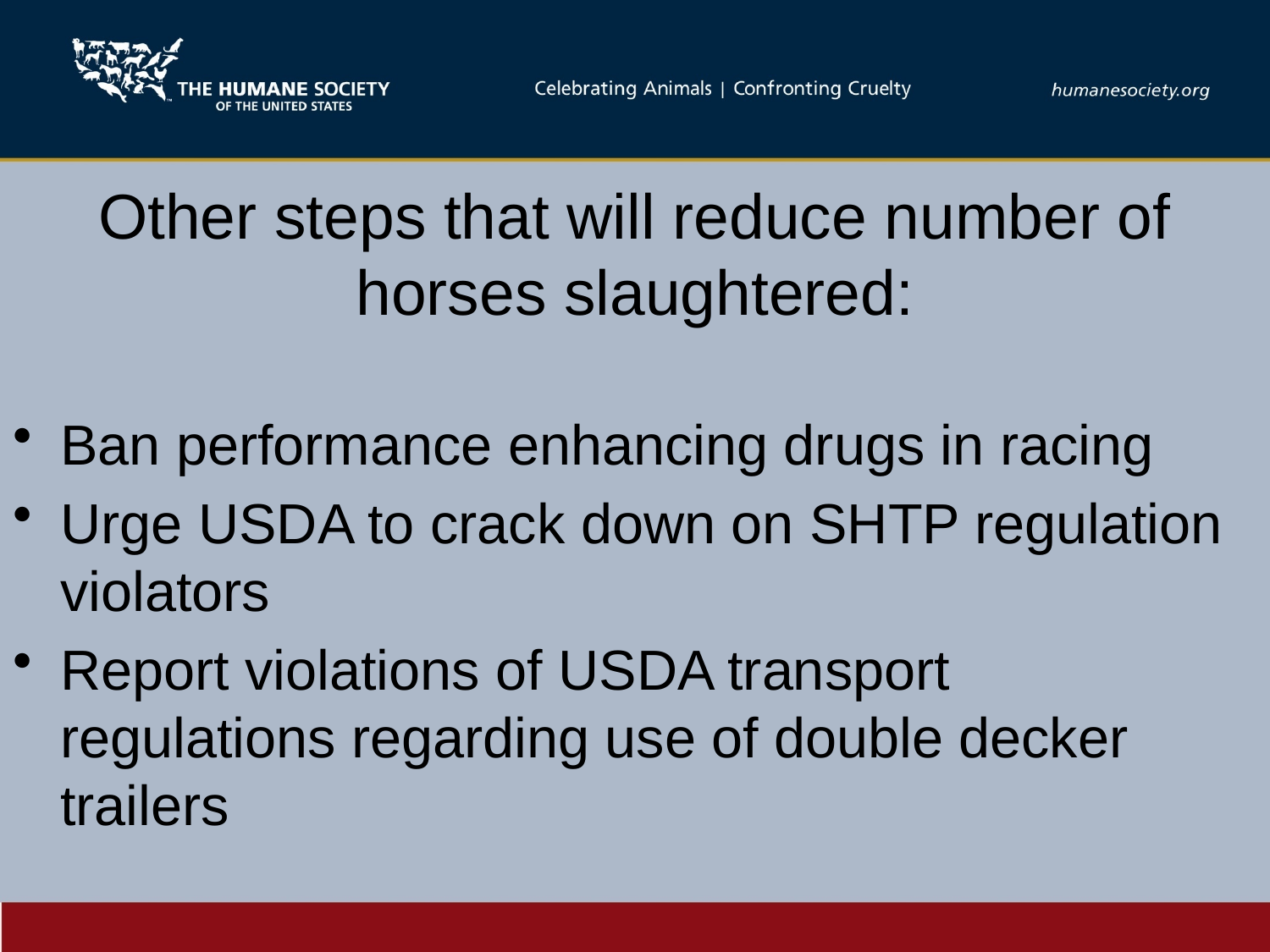

# Other steps that will reduce number of horses slaughtered:
Ban performance enhancing drugs in racing
Urge USDA to crack down on SHTP regulation violators
Report violations of USDA transport regulations regarding use of double decker trailers